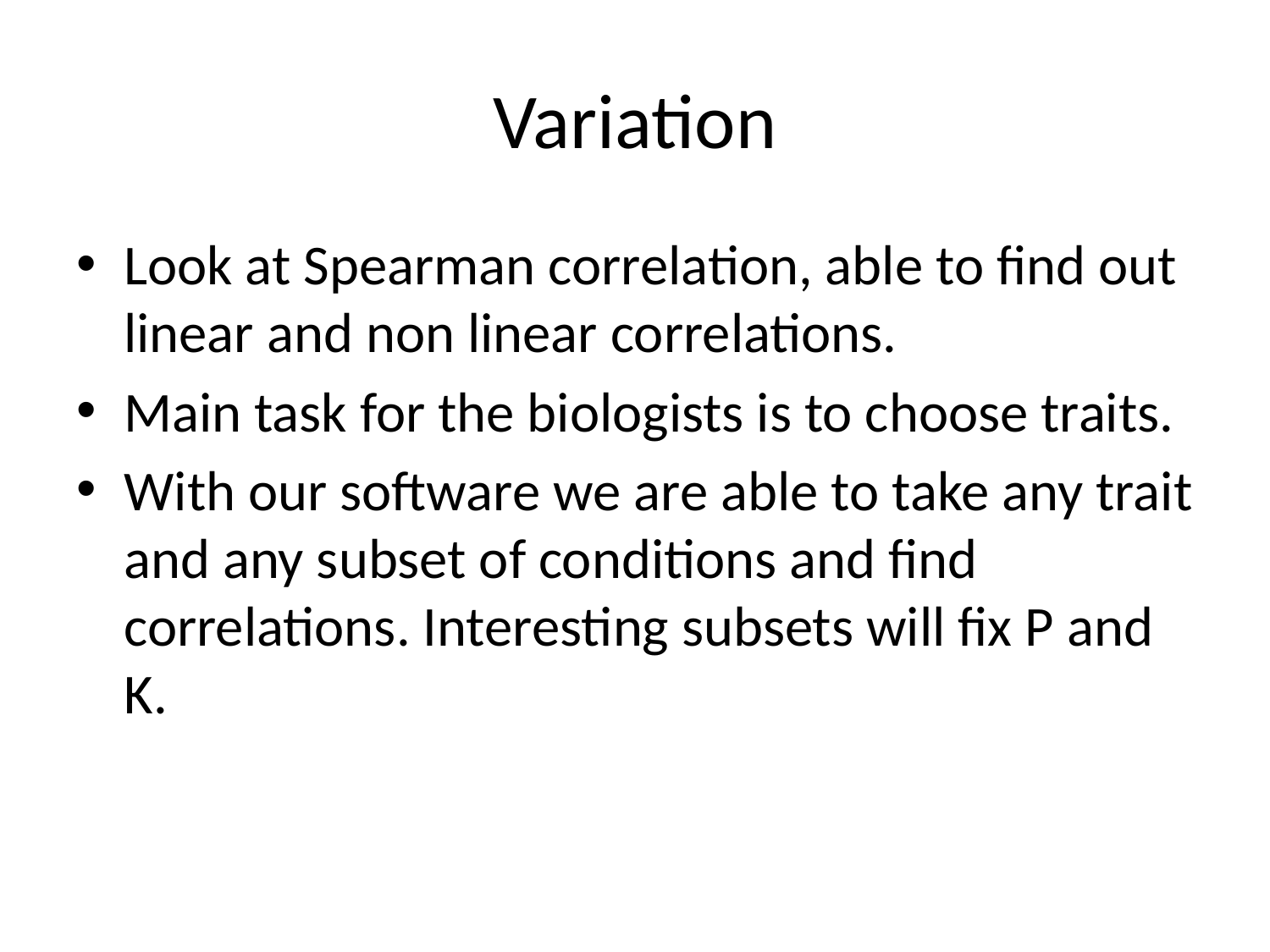

# Variation
Look at Spearman correlation, able to find out linear and non linear correlations.
Main task for the biologists is to choose traits.
With our software we are able to take any trait and any subset of conditions and find correlations. Interesting subsets will fix P and K.